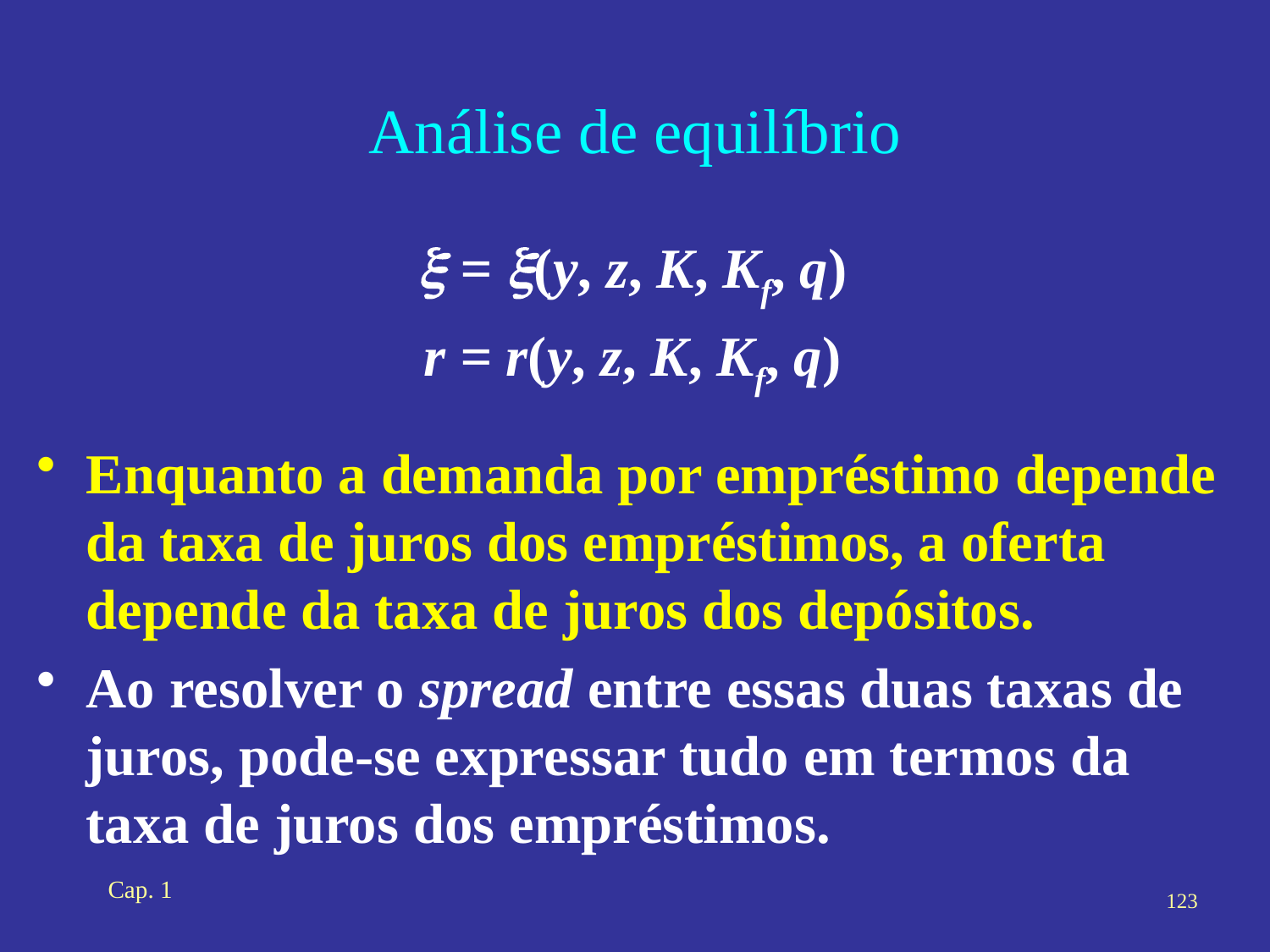

# Análise de equilíbrio
ξ = ξ(y, z, K, Kf, q)
r = r(y, z, K, Kf, q)
Enquanto a demanda por empréstimo depende da taxa de juros dos empréstimos, a oferta depende da taxa de juros dos depósitos.
Ao resolver o spread entre essas duas taxas de juros, pode-se expressar tudo em termos da taxa de juros dos empréstimos.
Cap. 1